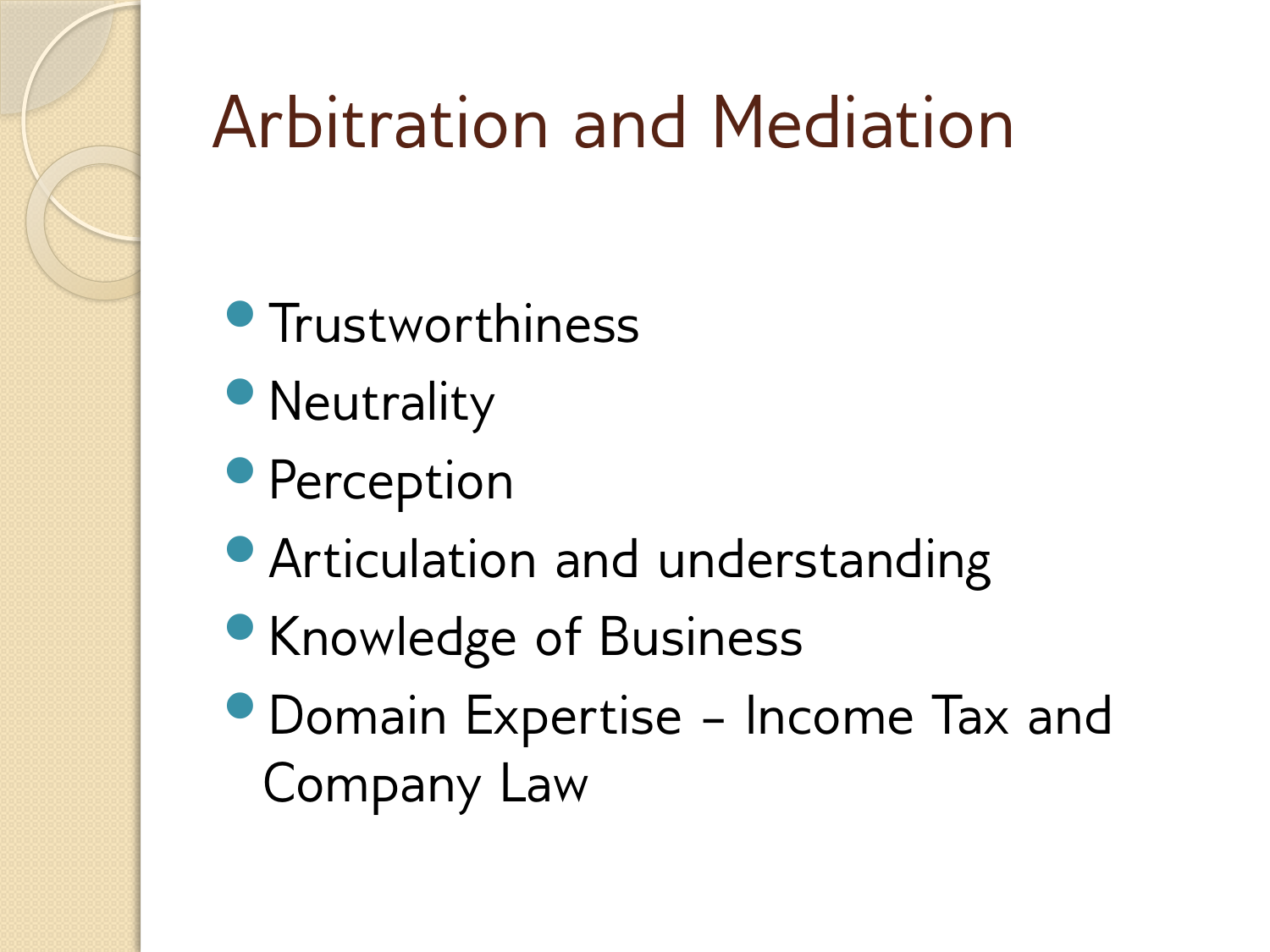

# Arbitration and Mediation

Trustworthiness
Neutrality
Perception
Articulation and understanding
Knowledge of Business
Domain Expertise – Income Tax and Company Law